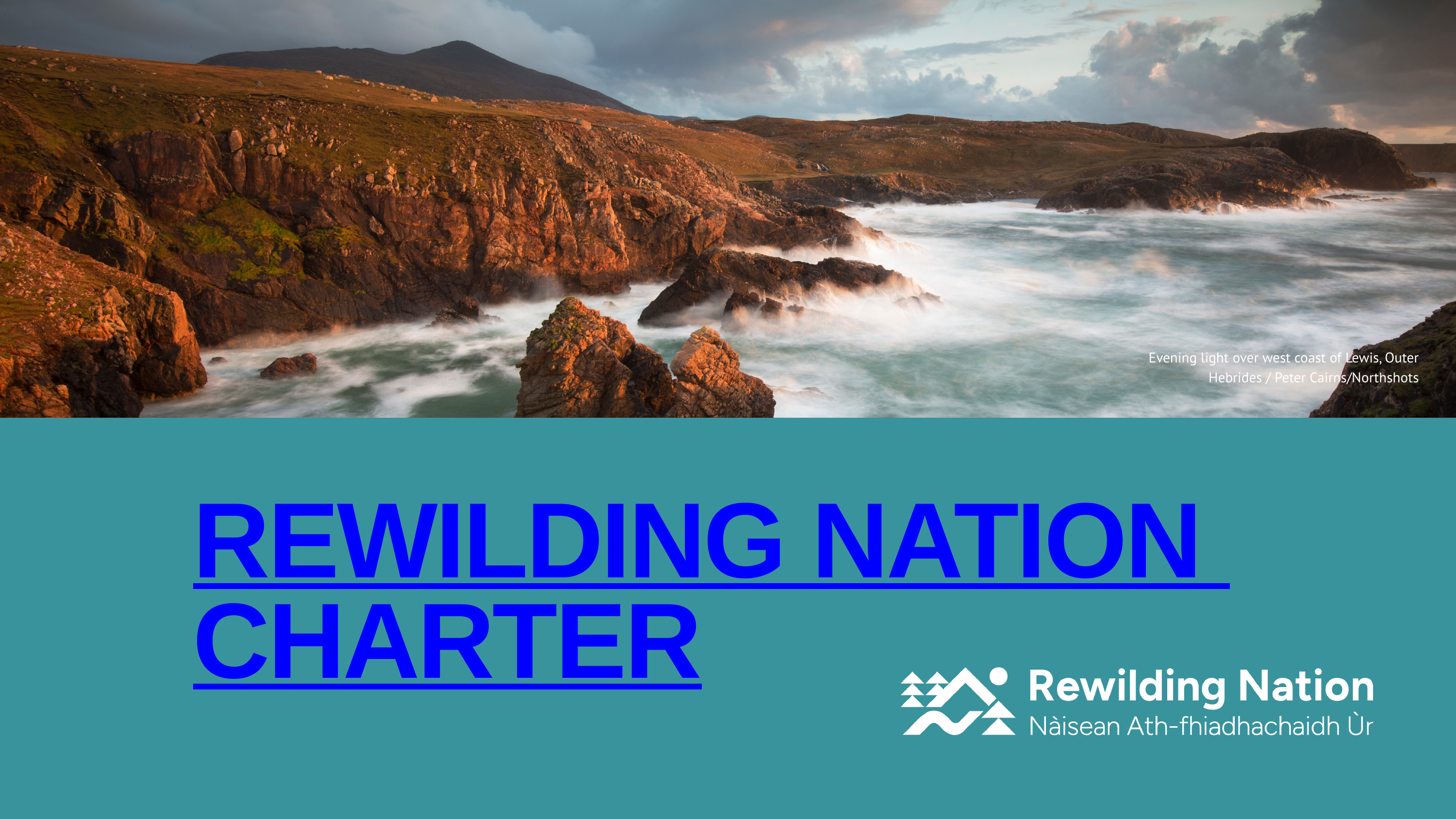

Evening light over west coast of Lewis, Outer Hebrides / Peter Cairns/Northshots
REWILDING NATION CHARTER